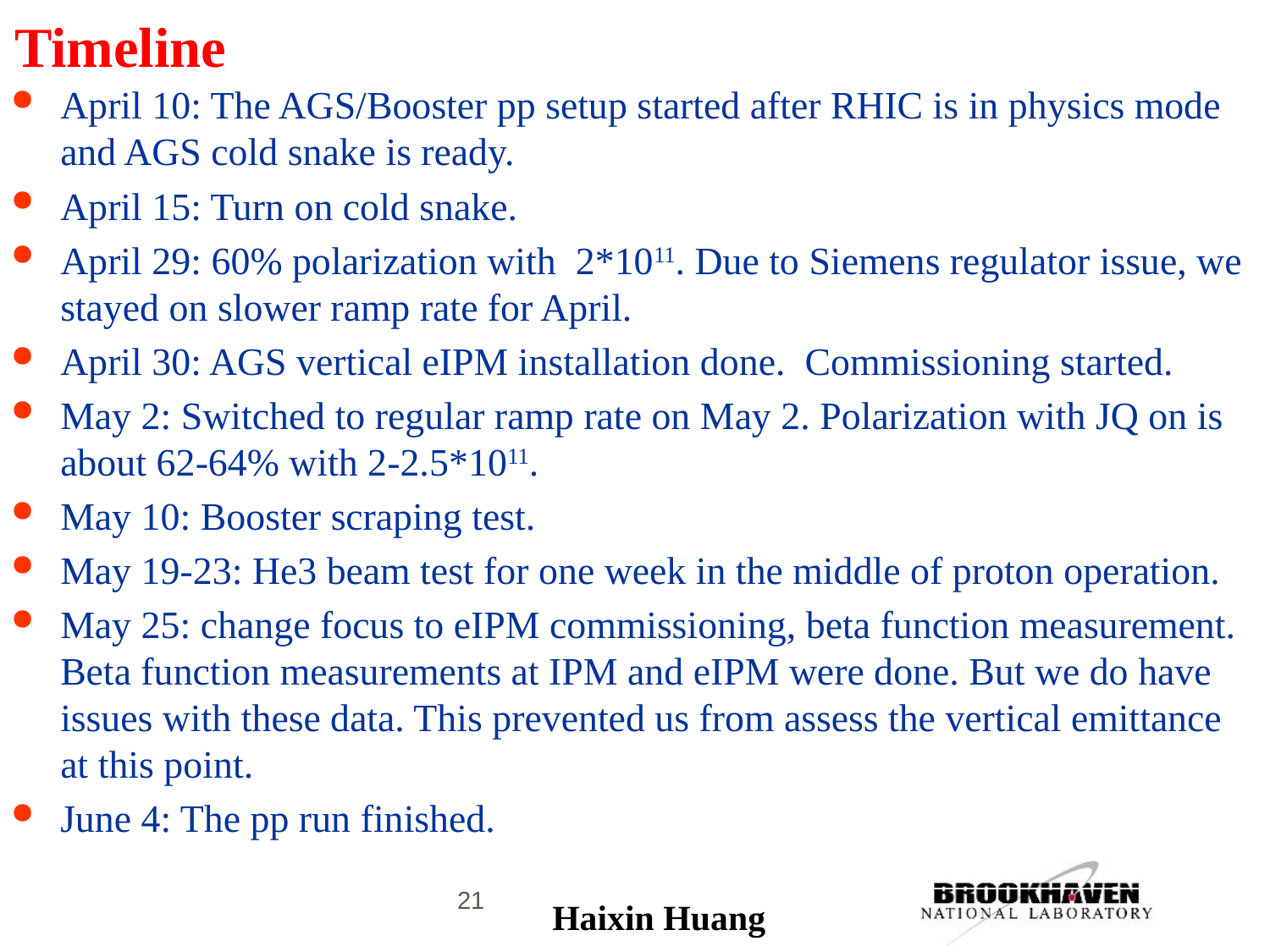

# Timeline
April 10: The AGS/Booster pp setup started after RHIC is in physics mode and AGS cold snake is ready.
April 15: Turn on cold snake.
April 29: 60% polarization with  2*1011. Due to Siemens regulator issue, we stayed on slower ramp rate for April.
April 30: AGS vertical eIPM installation done.  Commissioning started.
May 2: Switched to regular ramp rate on May 2. Polarization with JQ on is about 62-64% with 2-2.5*1011.
May 10: Booster scraping test.
May 19-23: He3 beam test for one week in the middle of proton operation.
May 25: change focus to eIPM commissioning, beta function measurement. Beta function measurements at IPM and eIPM were done. But we do have issues with these data. This prevented us from assess the vertical emittance at this point.
June 4: The pp run finished.
21
Haixin Huang